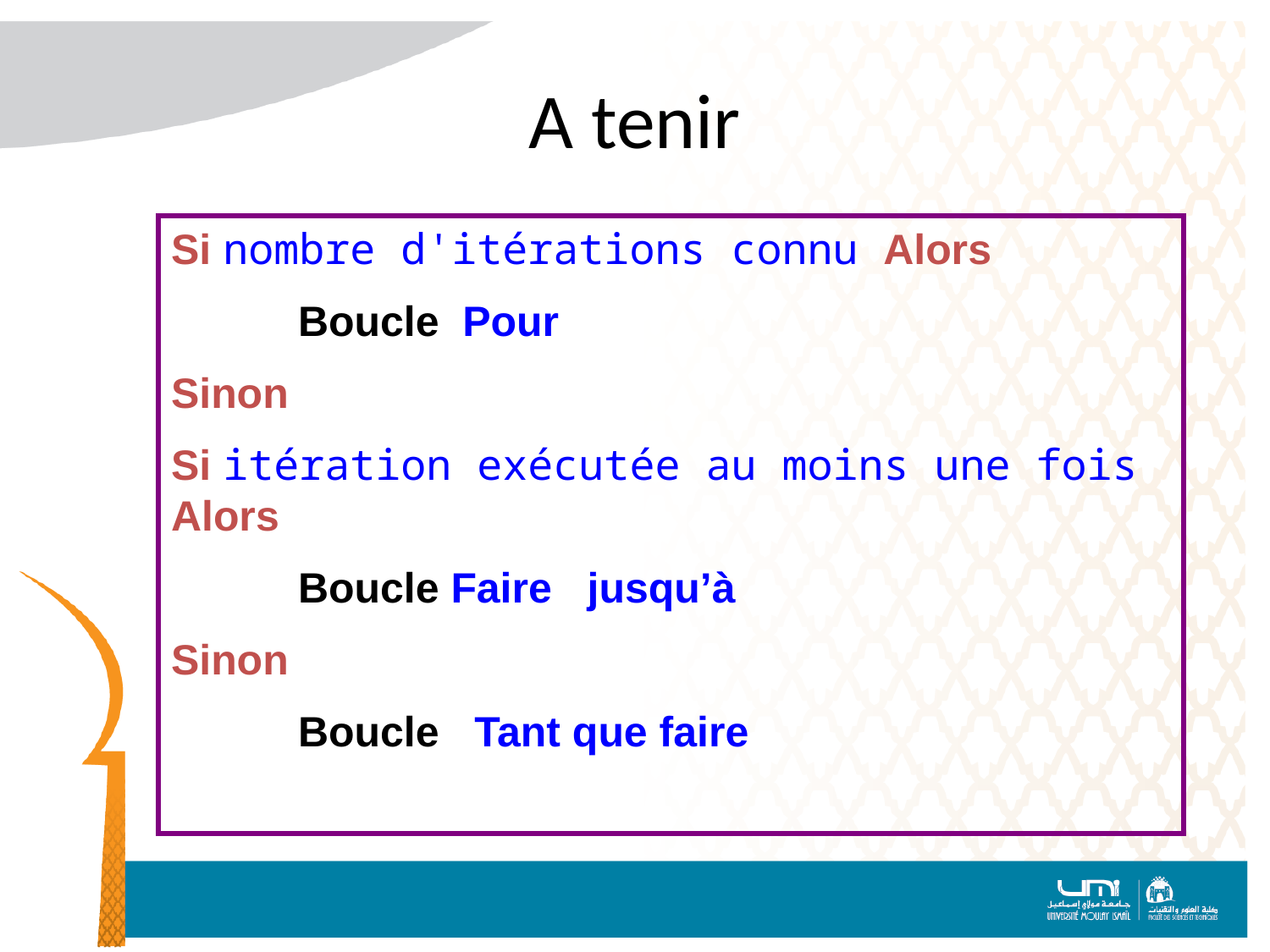

# A tenir
Si nombre d'itérations connu Alors
	Boucle  Pour
Sinon
Si itération exécutée au moins une fois Alors
	Boucle Faire   jusqu’à
Sinon
	Boucle   Tant que faire